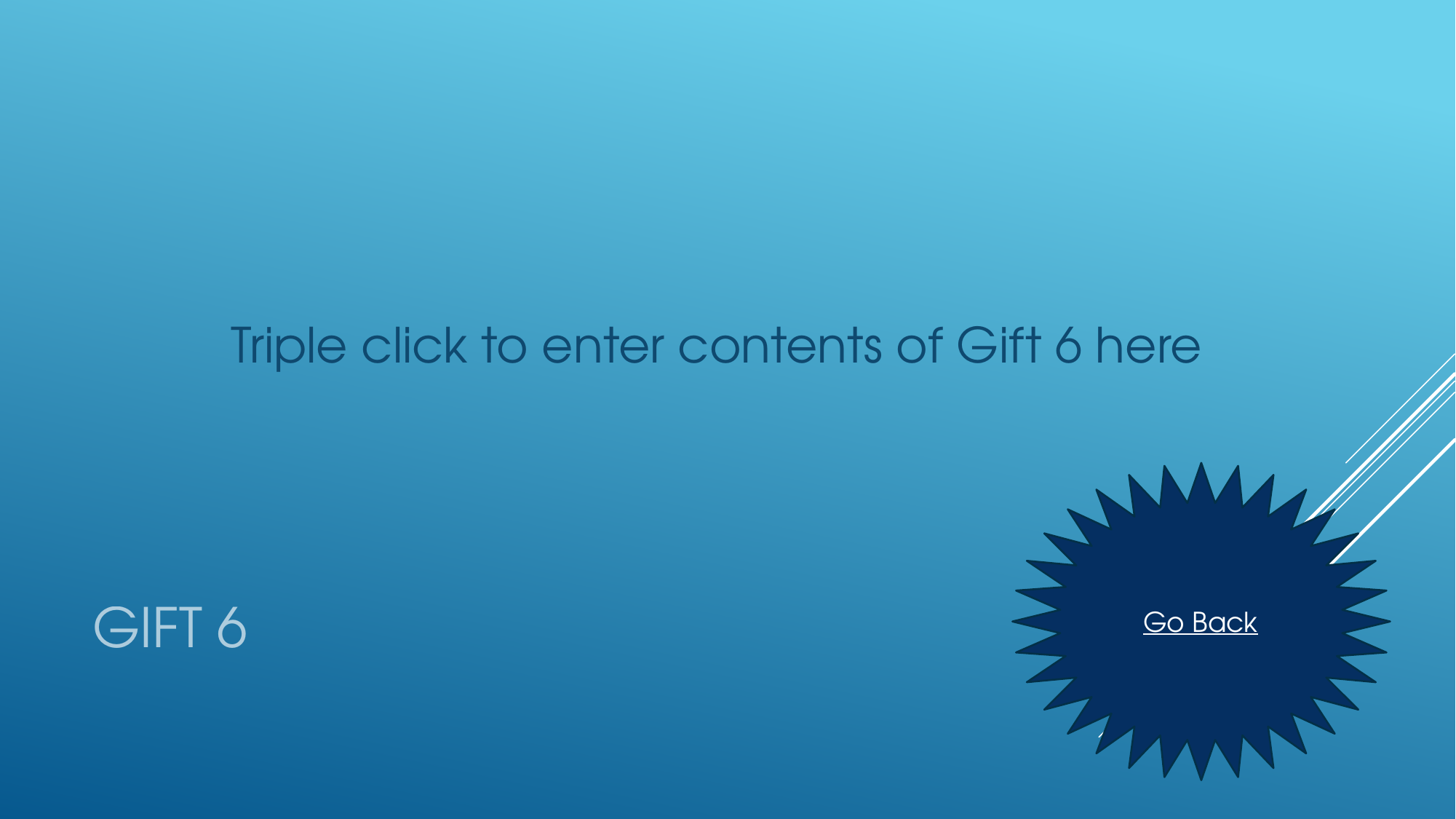

Triple click to enter contents of Gift 6 here

# Gift 6
Go Back